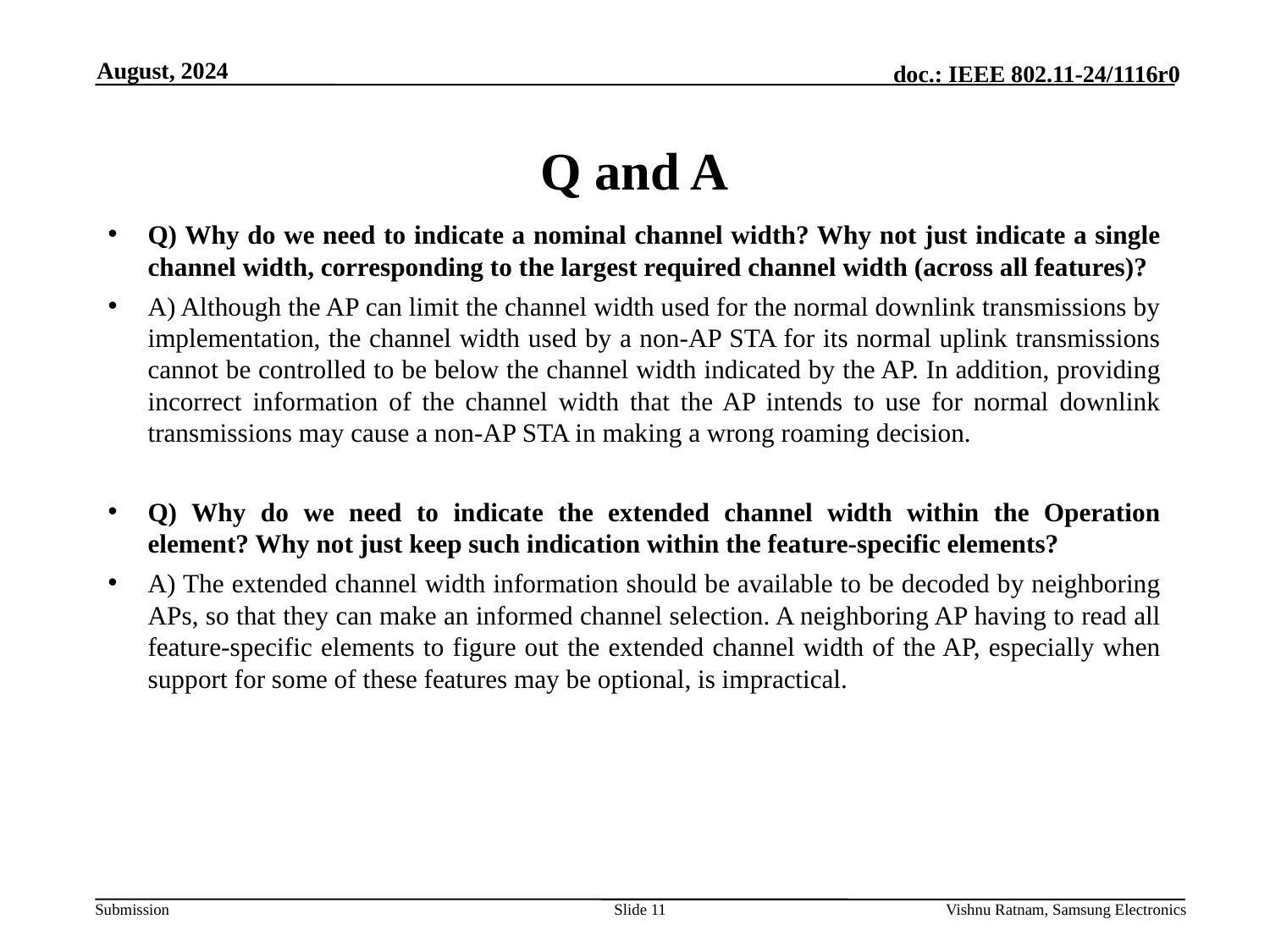

August, 2024
# Q and A
Q) Why do we need to indicate a nominal channel width? Why not just indicate a single channel width, corresponding to the largest required channel width (across all features)?
A) Although the AP can limit the channel width used for the normal downlink transmissions by implementation, the channel width used by a non-AP STA for its normal uplink transmissions cannot be controlled to be below the channel width indicated by the AP. In addition, providing incorrect information of the channel width that the AP intends to use for normal downlink transmissions may cause a non-AP STA in making a wrong roaming decision.

Q) Why do we need to indicate the extended channel width within the Operation element? Why not just keep such indication within the feature-specific elements?
A) The extended channel width information should be available to be decoded by neighboring APs, so that they can make an informed channel selection. A neighboring AP having to read all feature-specific elements to figure out the extended channel width of the AP, especially when support for some of these features may be optional, is impractical.
Slide 11
Vishnu Ratnam, Samsung Electronics